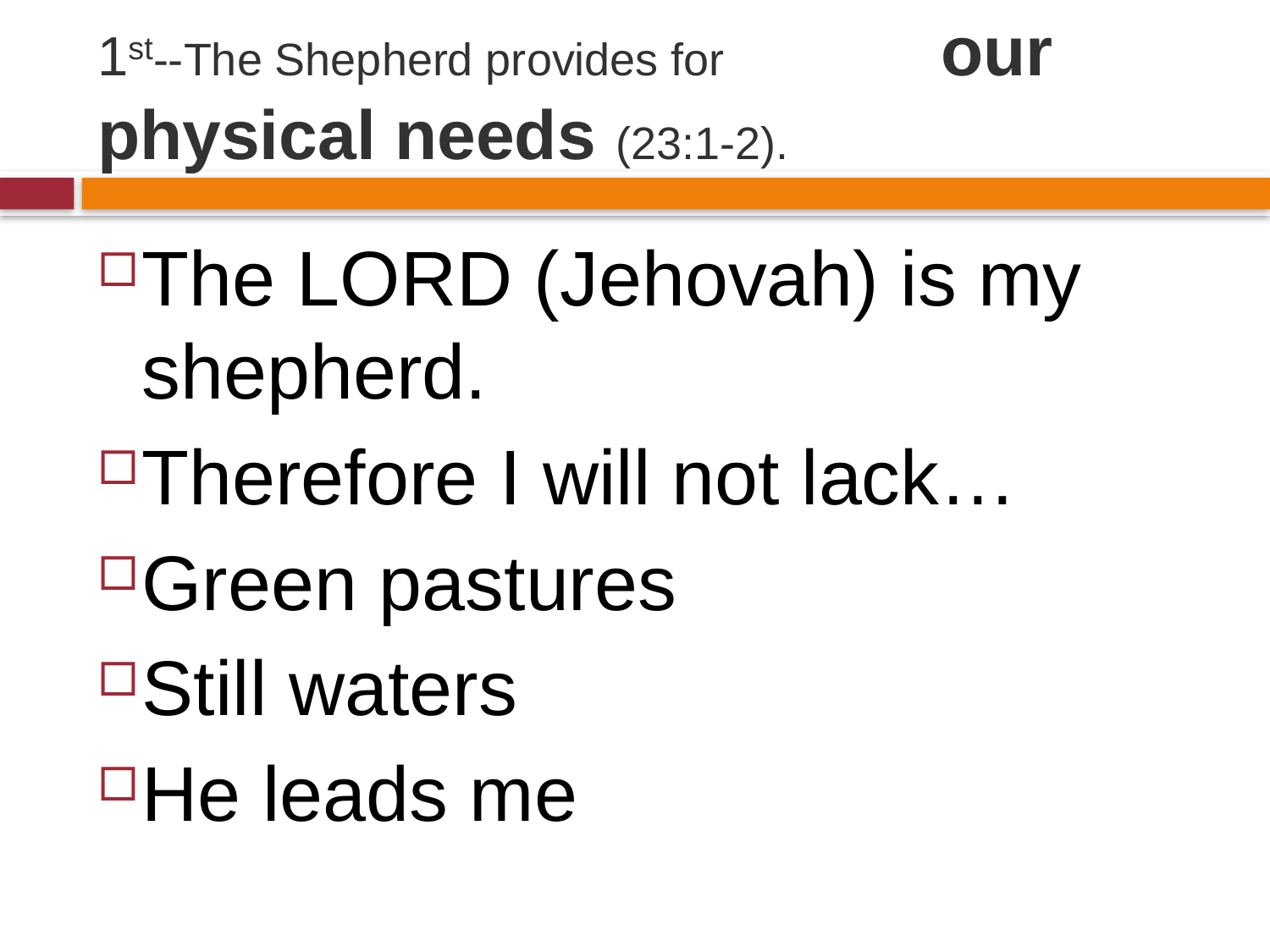

# 1st--The Shepherd provides for                 our physical needs (23:1-2).
The LORD (Jehovah) is my shepherd.
Therefore I will not lack…
Green pastures
Still waters
He leads me